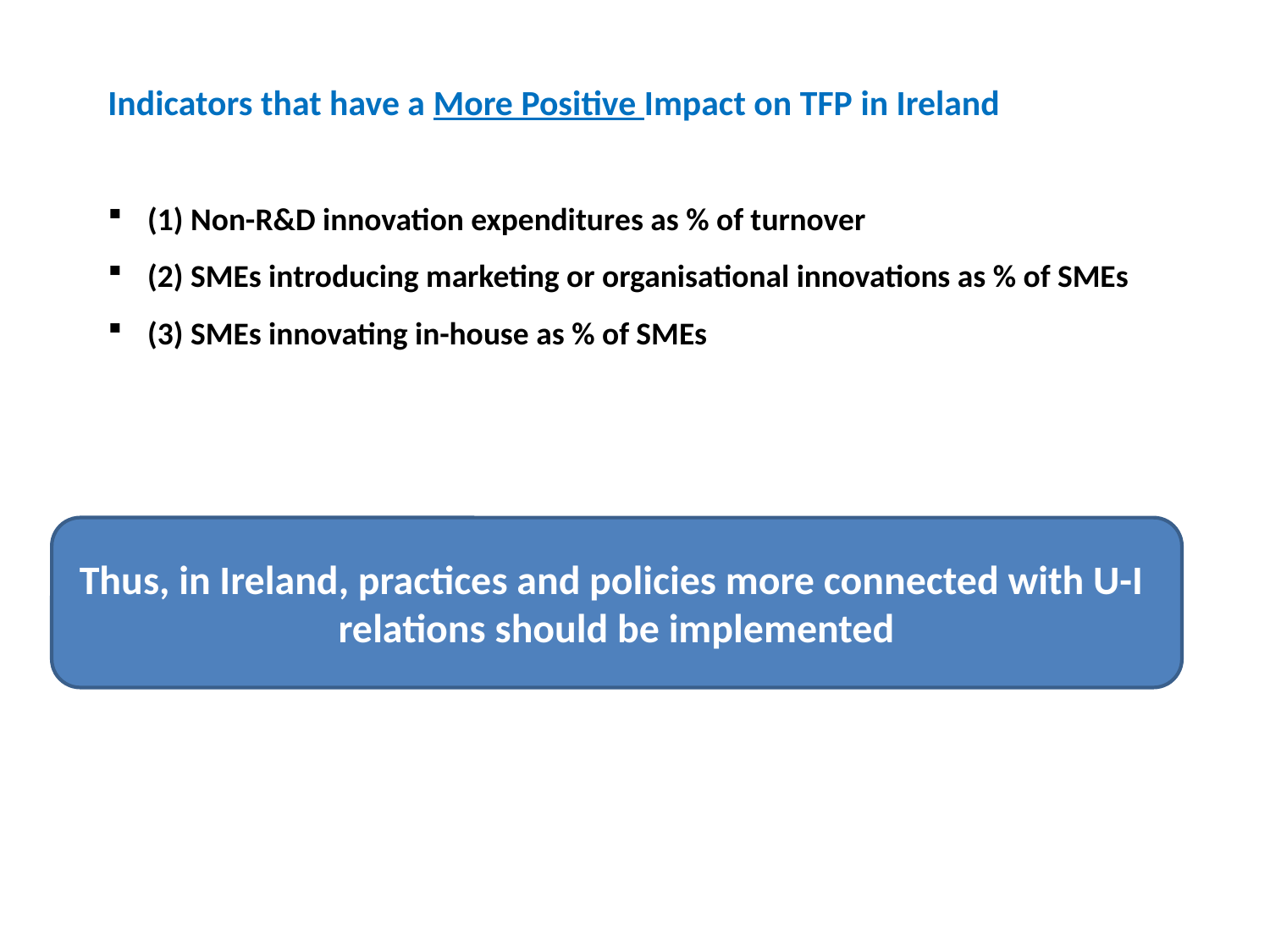

Indicators that have a More Positive Impact on TFP in Ireland

(1) Non-R&D innovation expenditures as % of turnover
(2) SMEs introducing marketing or organisational innovations as % of SMEs
(3) SMEs innovating in-house as % of SMEs

Thus, in Ireland, practices and policies more connected with U-I  relations should be implemented